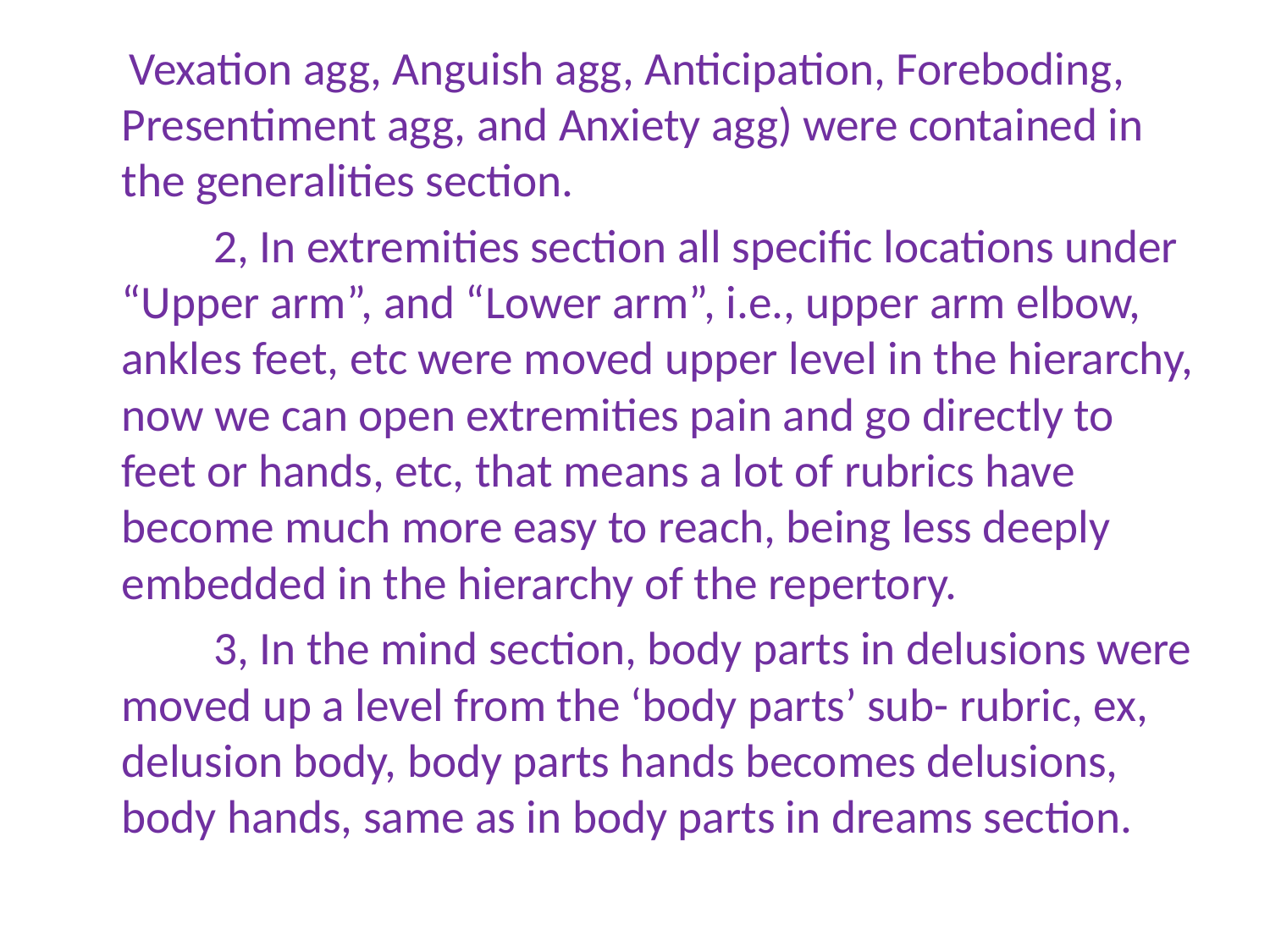

Vexation agg, Anguish agg, Anticipation, Foreboding, Presentiment agg, and Anxiety agg) were contained in the generalities section.
             2, In extremities section all specific locations under “Upper arm”, and “Lower arm”, i.e., upper arm elbow, ankles feet, etc were moved upper level in the hierarchy, now we can open extremities pain and go directly to feet or hands, etc, that means a lot of rubrics have become much more easy to reach, being less deeply embedded in the hierarchy of the repertory.
             3, In the mind section, body parts in delusions were moved up a level from the ‘body parts’ sub- rubric, ex, delusion body, body parts hands becomes delusions, body hands, same as in body parts in dreams section.